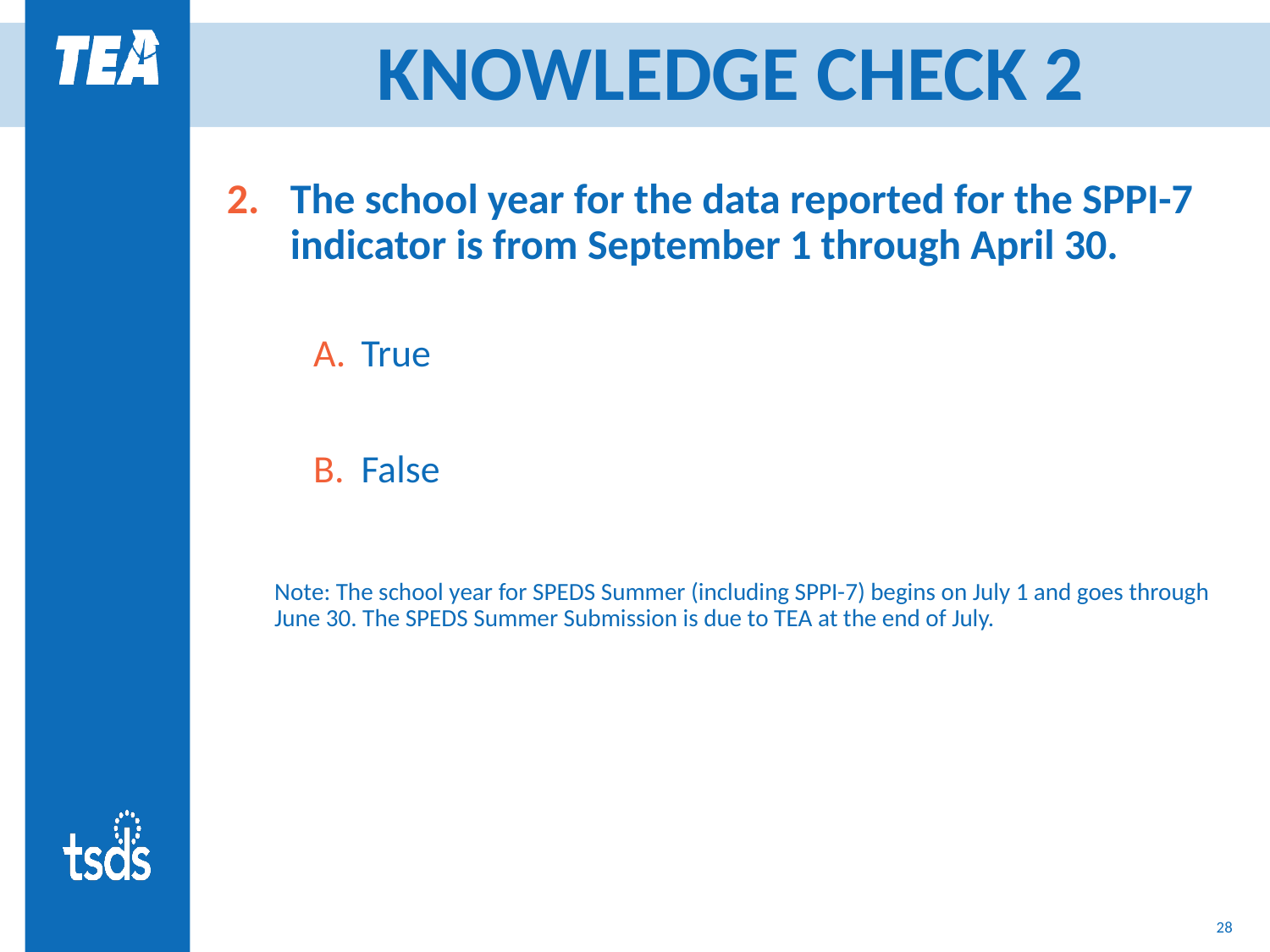

# KNOWLEDGE CHECK 2
The school year for the data reported for the SPPI-7 indicator is from September 1 through April 30.

True

False

Note: The school year for SPEDS Summer (including SPPI-7) begins on July 1 and goes through June 30. The SPEDS Summer Submission is due to TEA at the end of July.

28